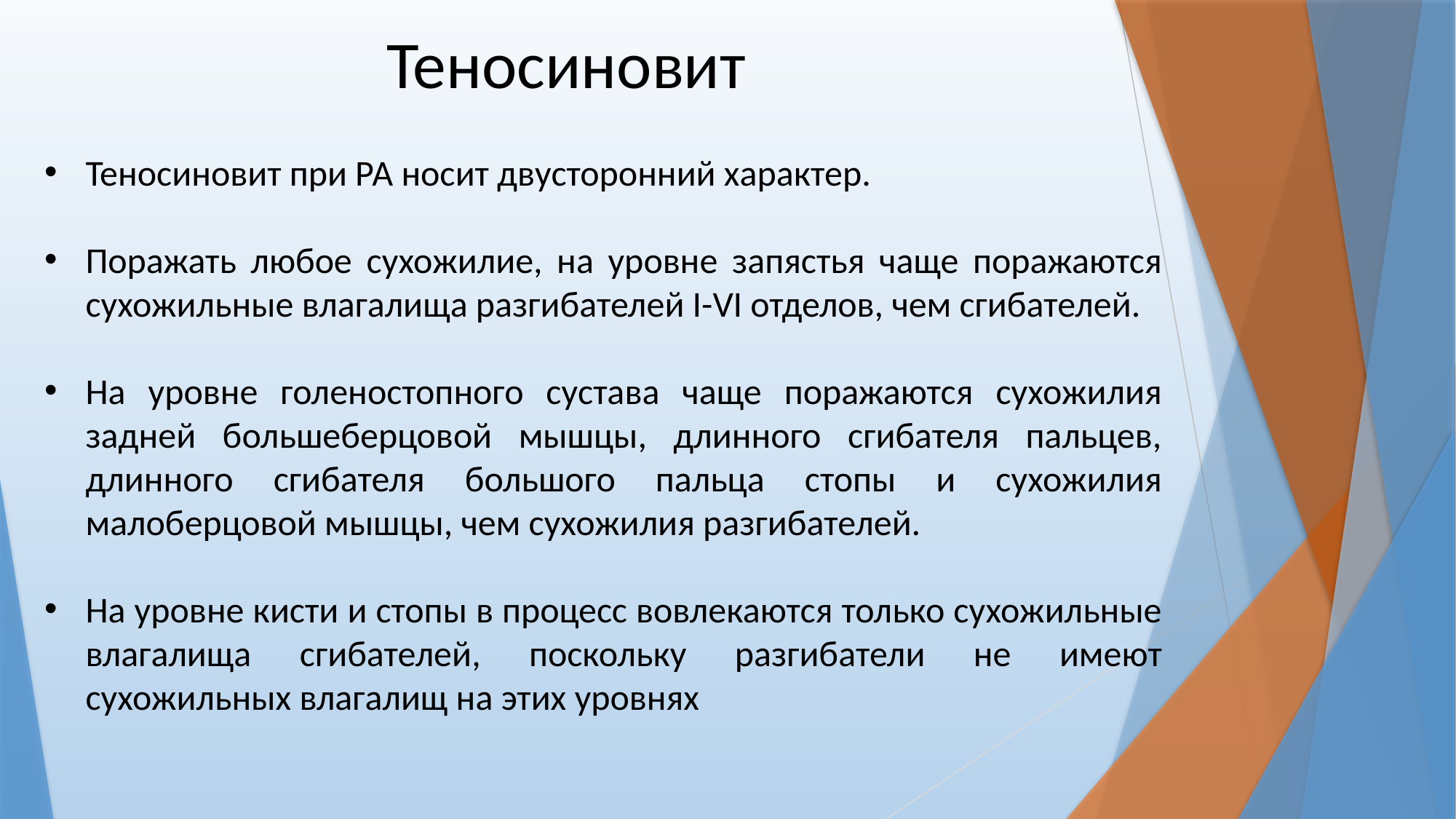

# Теносиновит
Теносиновит при РА носит двусторонний характер.

Поражать любое сухожилие, на уровне запястья чаще поражаются сухожильные влагалища разгибателей I-VI отделов, чем сгибателей.

На уровне голеностопного сустава чаще поражаются сухожилия задней большеберцовой мышцы, длинного сгибателя пальцев, длинного сгибателя большого пальца стопы и сухожилия малоберцовой мышцы, чем сухожилия разгибателей.

На уровне кисти и стопы в процесс вовлекаются только сухожильные влагалища сгибателей, поскольку разгибатели не имеют сухожильных влагалищ на этих уровнях